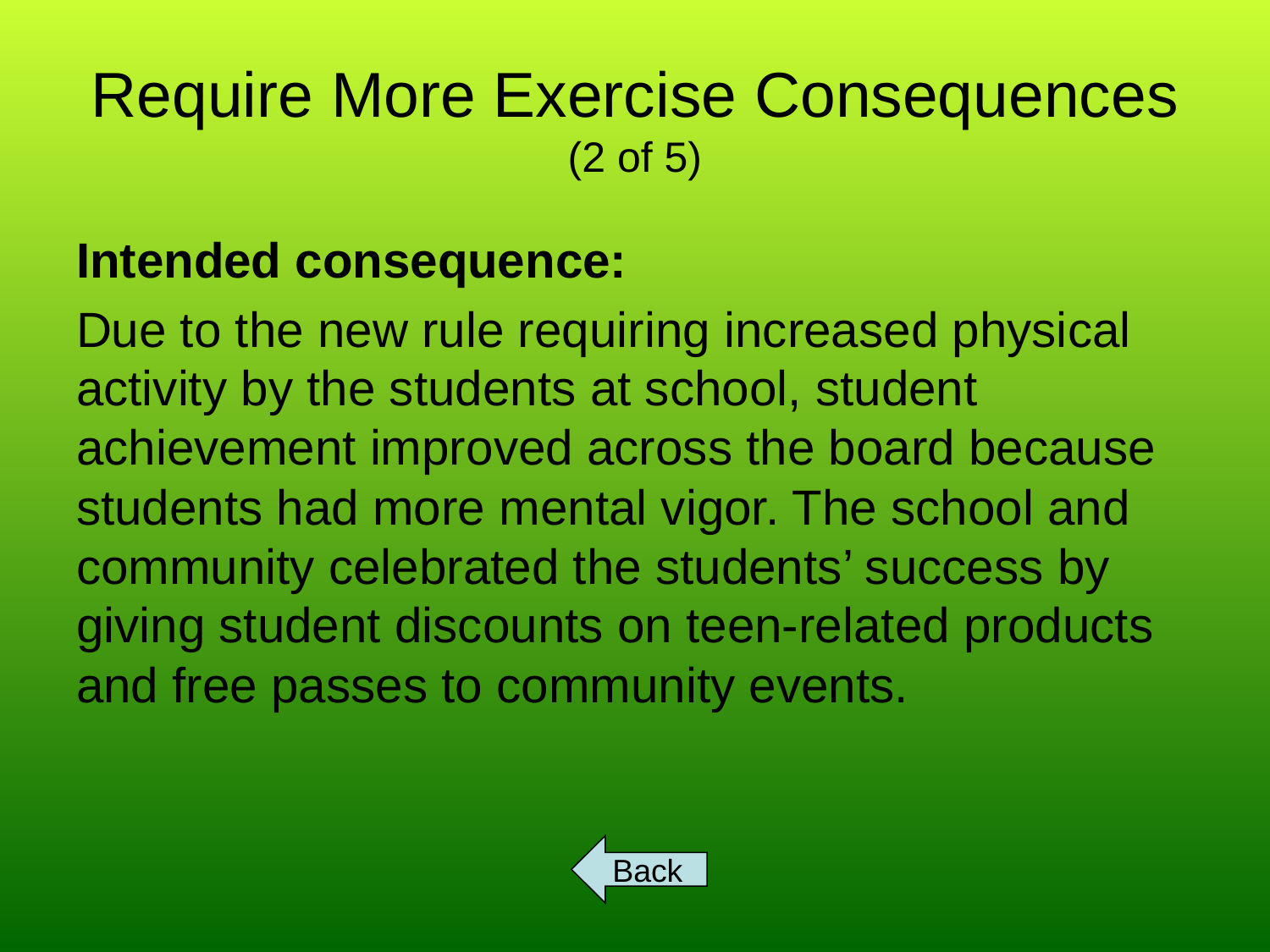

# Require More Exercise Consequences (2 of 5)
Intended consequence:
Due to the new rule requiring increased physical activity by the students at school, student achievement improved across the board because students had more mental vigor. The school and community celebrated the students’ success by giving student discounts on teen-related products and free passes to community events.
Back